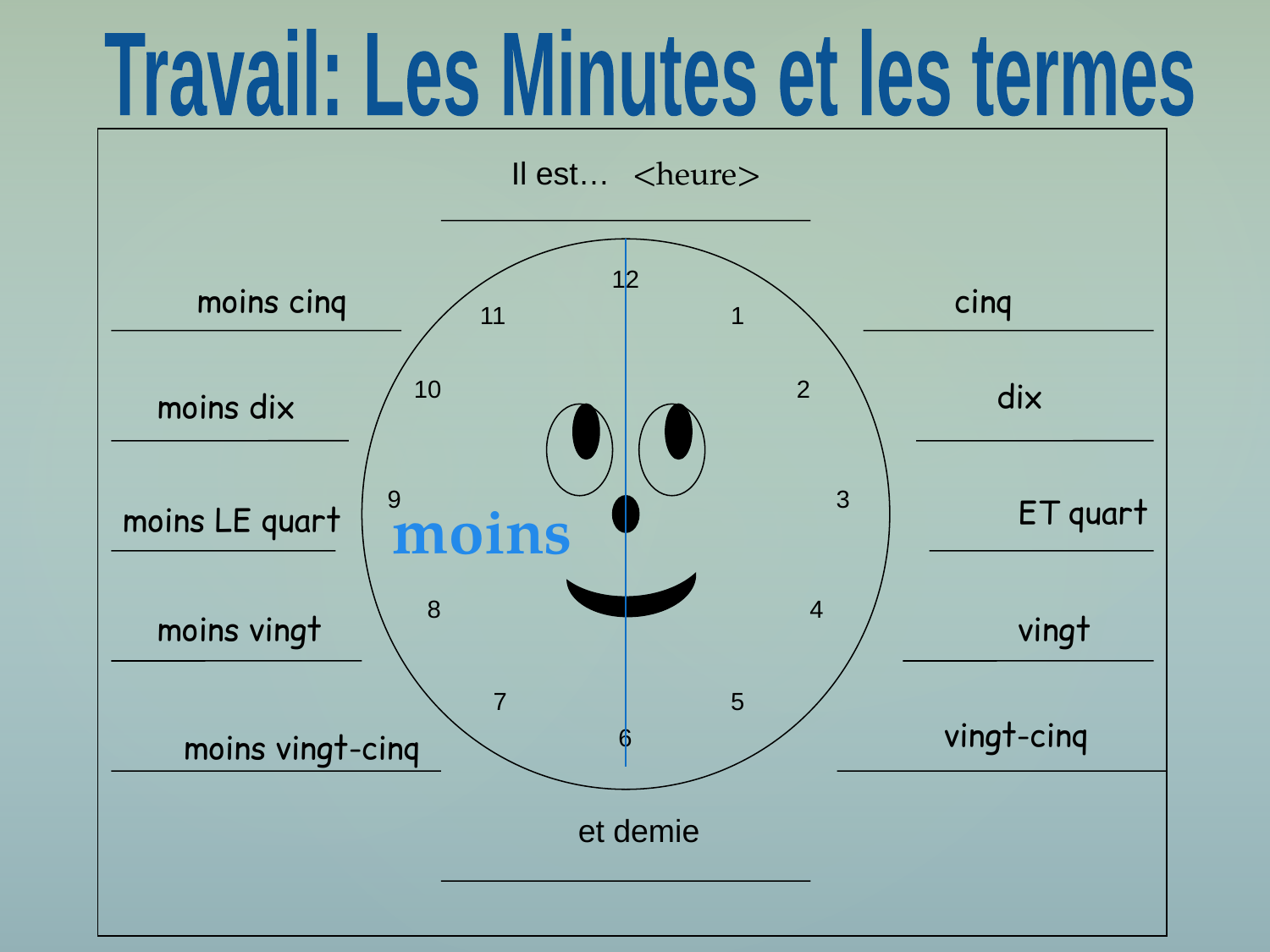

Travail: Les Minutes et les termes

Il est…

12
11
1

10
2

9
3

8
4

7
5
6

et demie

<heure>
moins cinq
cinq
dix
moins dix
moins
ET quart
moins LE quart
moins vingt
vingt
vingt-cinq
moins vingt-cinq